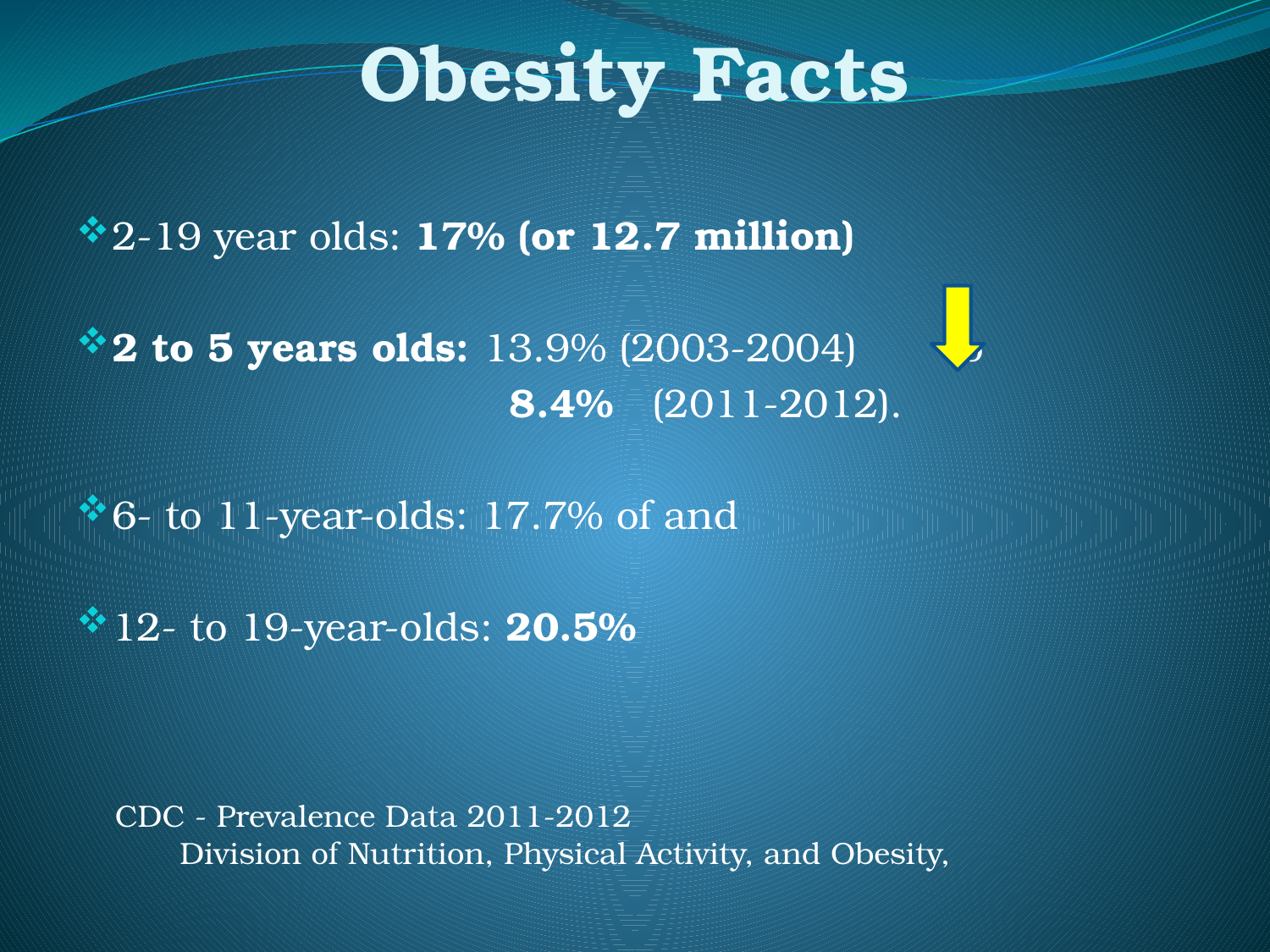

# Obesity Facts

2-19 year olds: 17% (or 12.7 million)

2 to 5 years olds: 13.9% (2003-2004)       to
                                8.4%   (2011-2012).

6- to 11-year-olds: 17.7% of and

12- to 19-year-olds: 20.5%

    CDC - Prevalence Data 2011-2012                                                                 Division of Nutrition, Physical Activity, and Obesity,